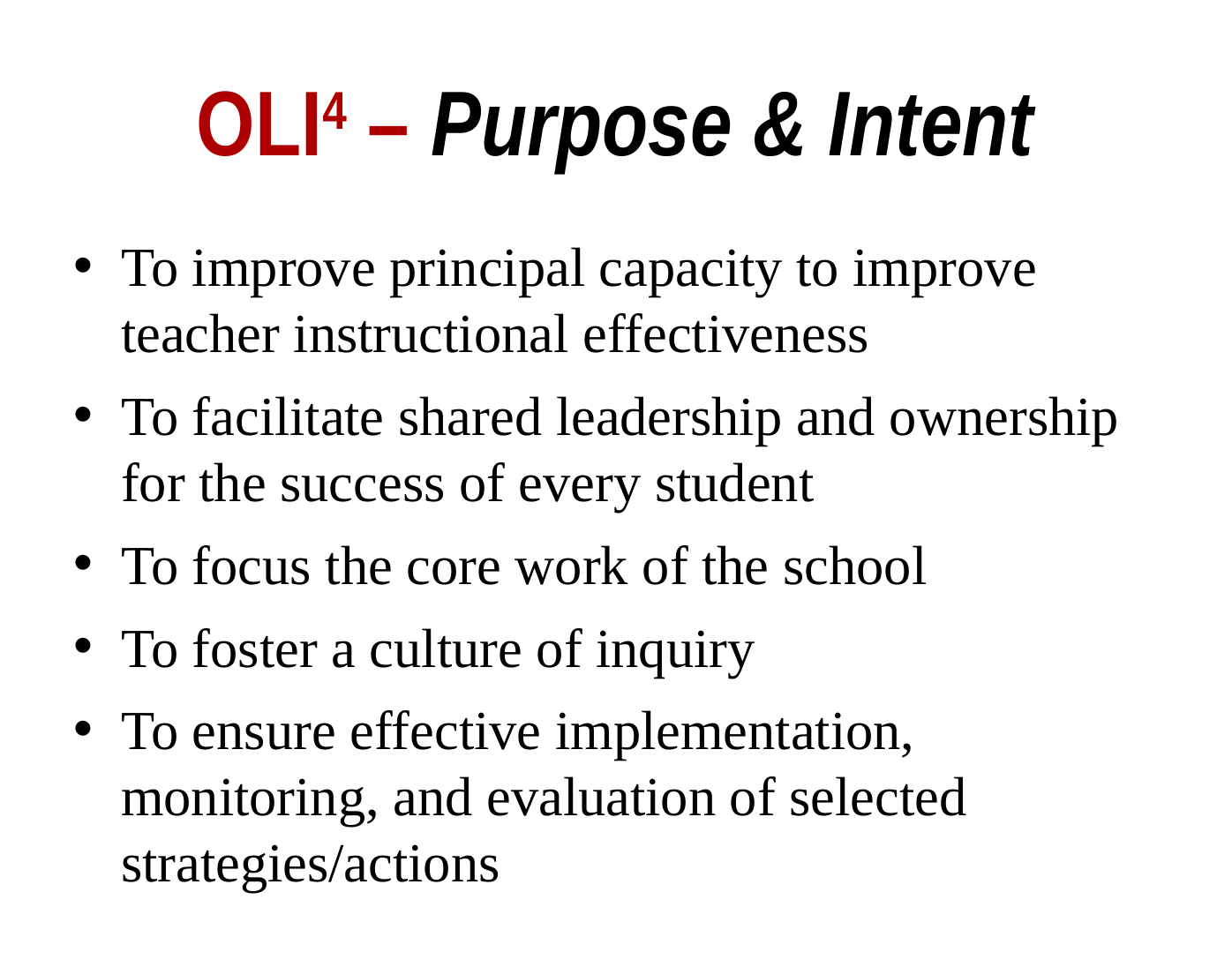

# OLI4 – Purpose & Intent
To improve principal capacity to improve teacher instructional effectiveness
To facilitate shared leadership and ownership for the success of every student
To focus the core work of the school
To foster a culture of inquiry
To ensure effective implementation, monitoring, and evaluation of selected strategies/actions